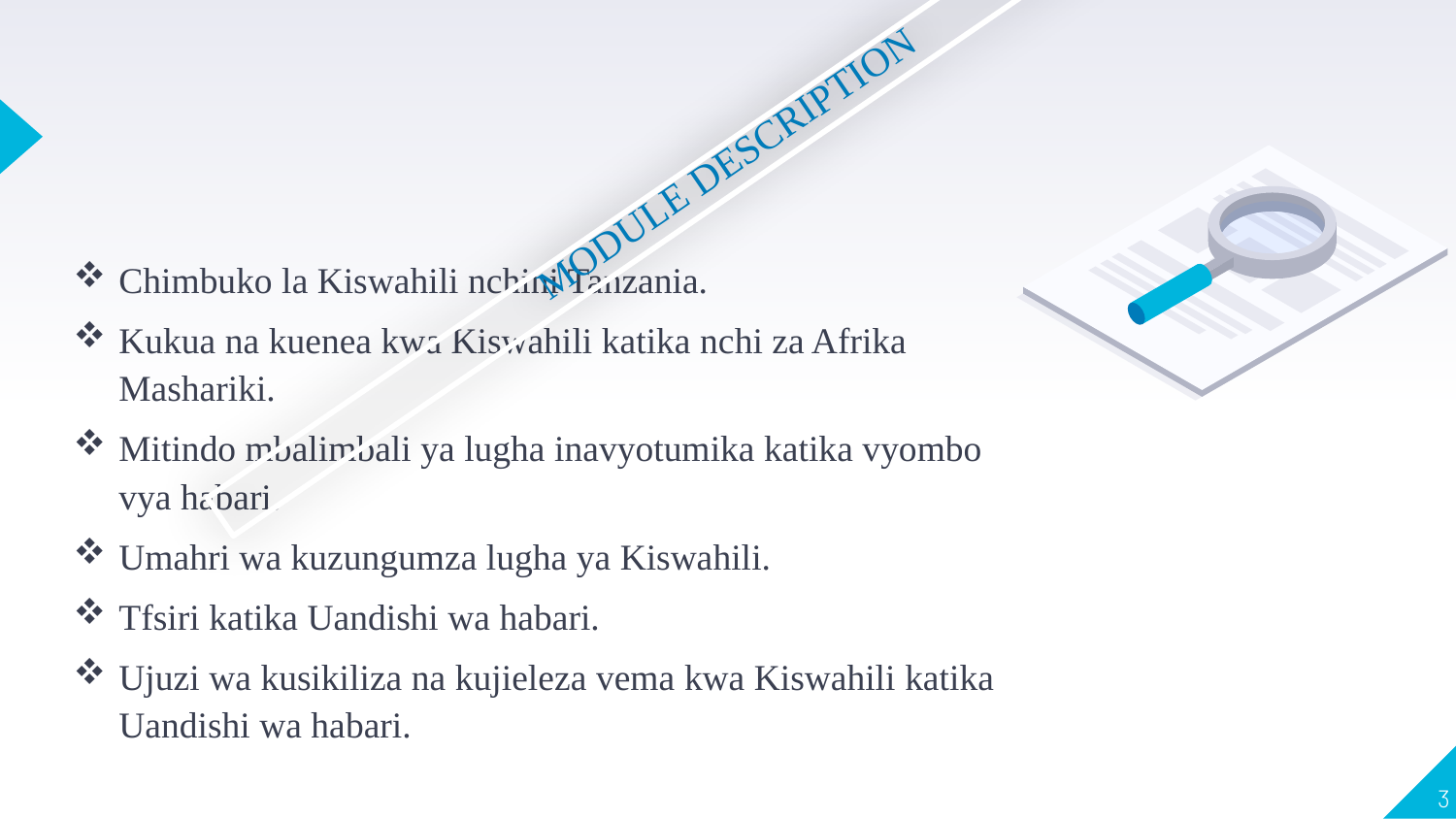

MODULE DESCRIPTION
Chimbuko la Kiswahili nchini Tanzania.
Kukua na kuenea kwa Kiswahili katika nchi za Afrika Mashariki.
Mitindo mbalimbali ya lugha inavyotumika katika vyombo vya habari.
Umahri wa kuzungumza lugha ya Kiswahili.
Tfsiri katika Uandishi wa habari.
Ujuzi wa kusikiliza na kujieleza vema kwa Kiswahili katika Uandishi wa habari.
3